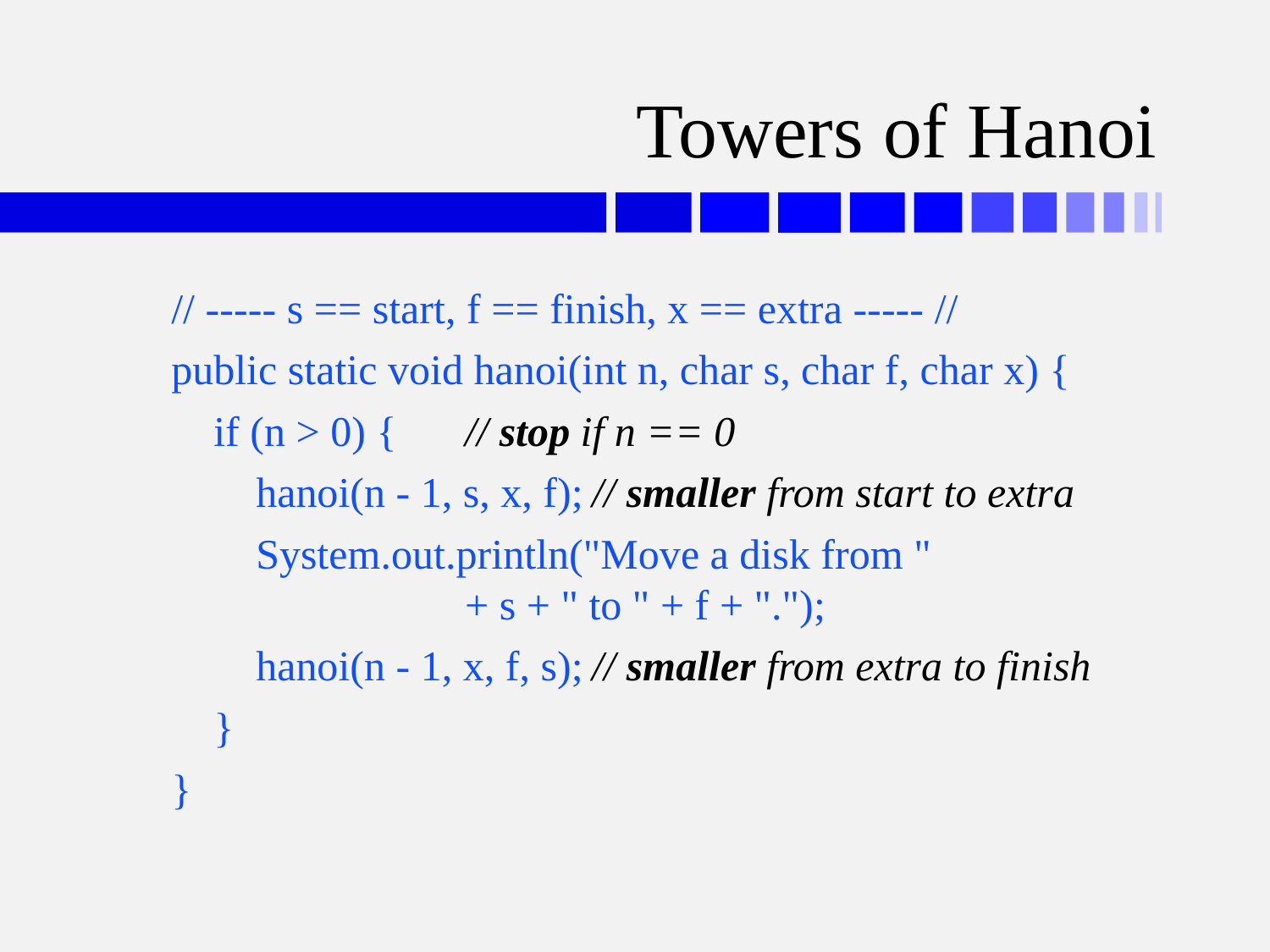

# Towers of Hanoi
// ----- s == start, f == finish, x == extra ----- //
public static void hanoi(int n, char s, char f, char x) {
    if (n > 0) {	// stop if n == 0
        hanoi(n - 1, s, x, f);	// smaller from start to extra
        System.out.println("Move a disk from "
		+ s + " to " + f + ".");
        hanoi(n - 1, x, f, s);	// smaller from extra to finish
    }
}